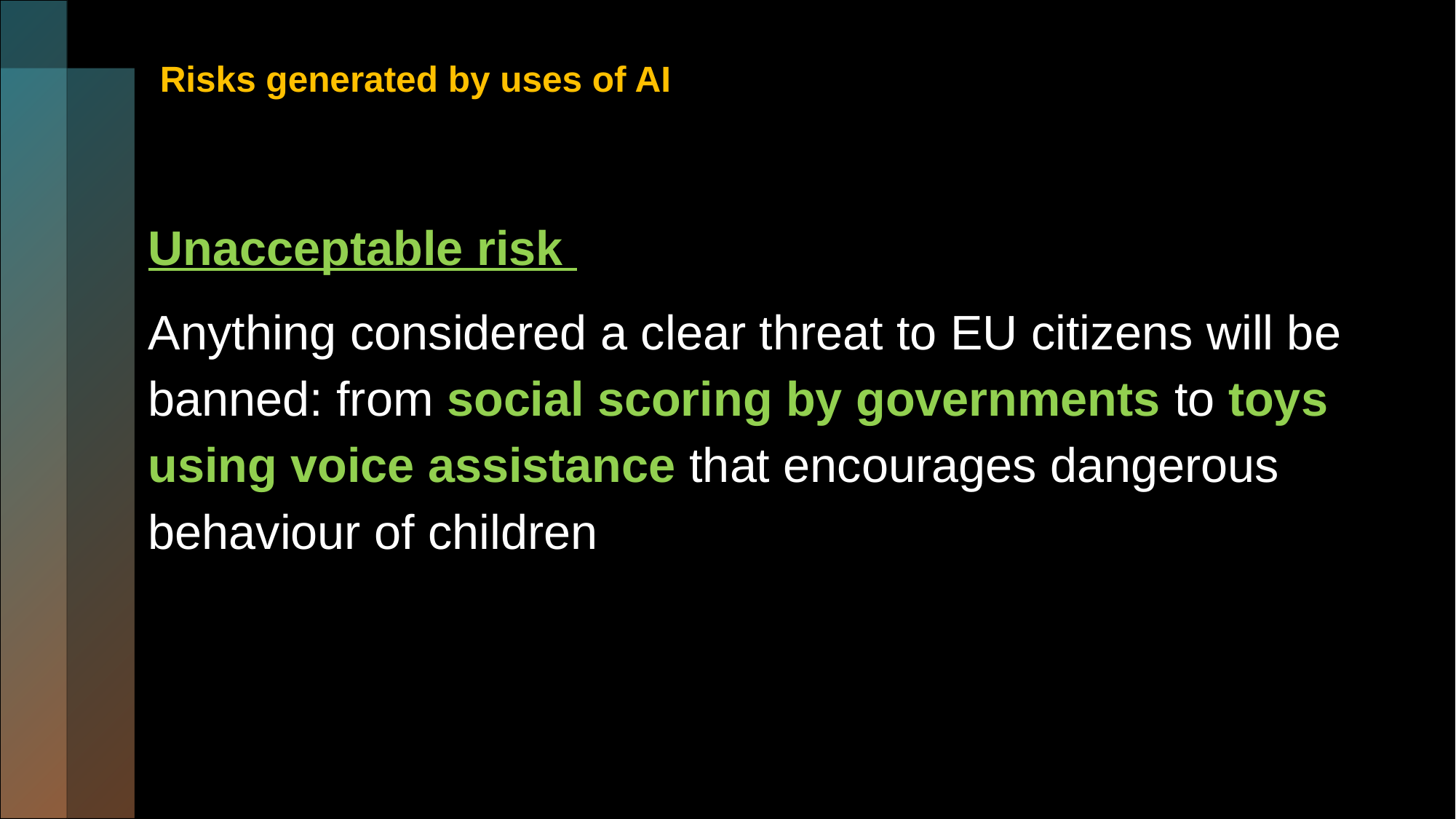

# Risks generated by uses of AI
Unacceptable risk
Anything considered a clear threat to EU citizens will be banned: from social scoring by governments to toys using voice assistance that encourages dangerous behaviour of children